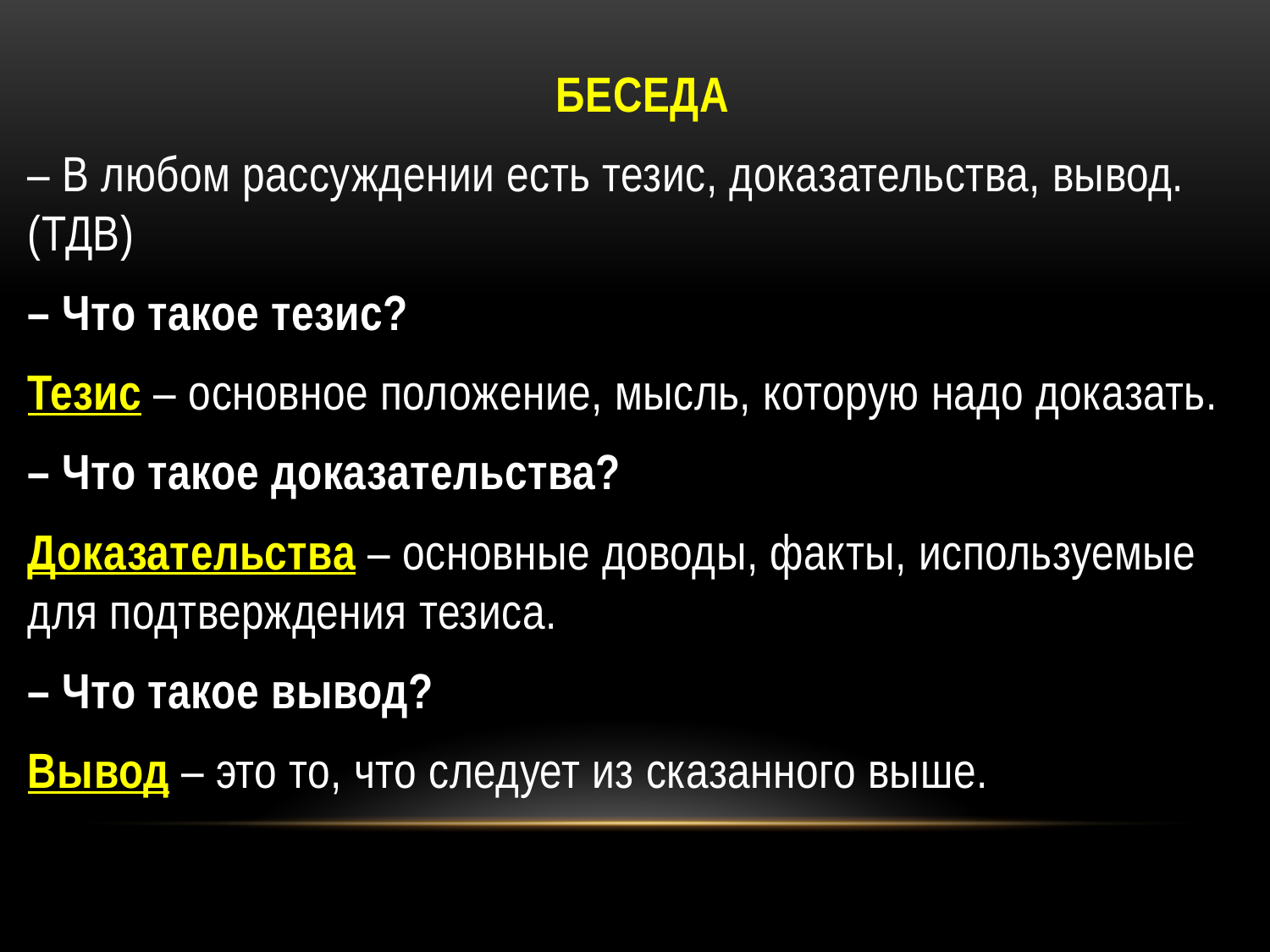

БЕСЕДА
– В любом рассуждении есть тезис, доказательства, вывод. (ТДВ)
– Что такое тезис?
Тезис – основное положение, мысль, которую надо доказать.
– Что такое доказательства?
Доказательства – основные доводы, факты, используемые для подтверждения тезиса.
– Что такое вывод?
Вывод – это то, что следует из сказанного выше.